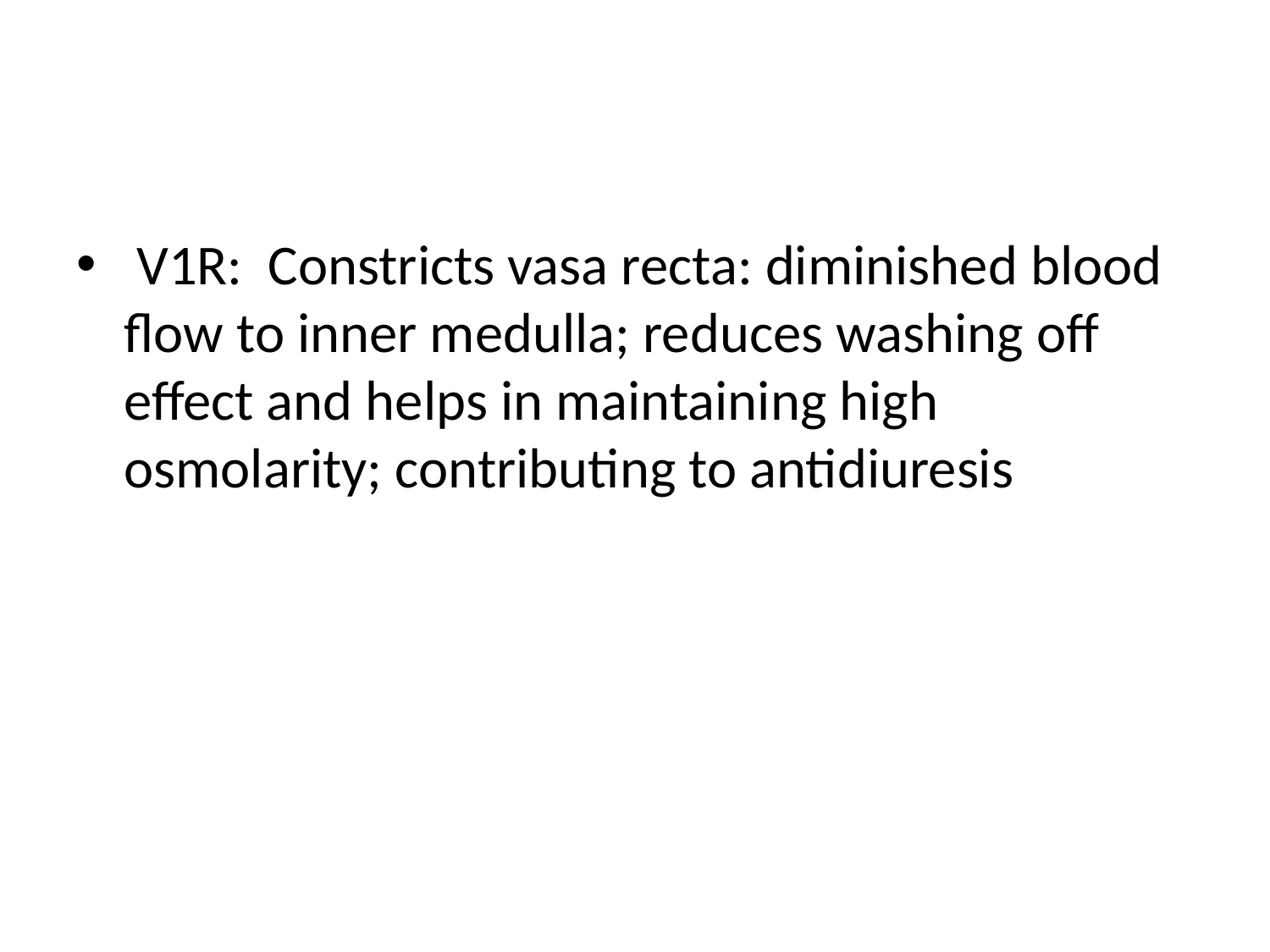

#
 V1R:  Constricts vasa recta: diminished blood flow to inner medulla; reduces washing off effect and helps in maintaining high osmolarity; contributing to antidiuresis